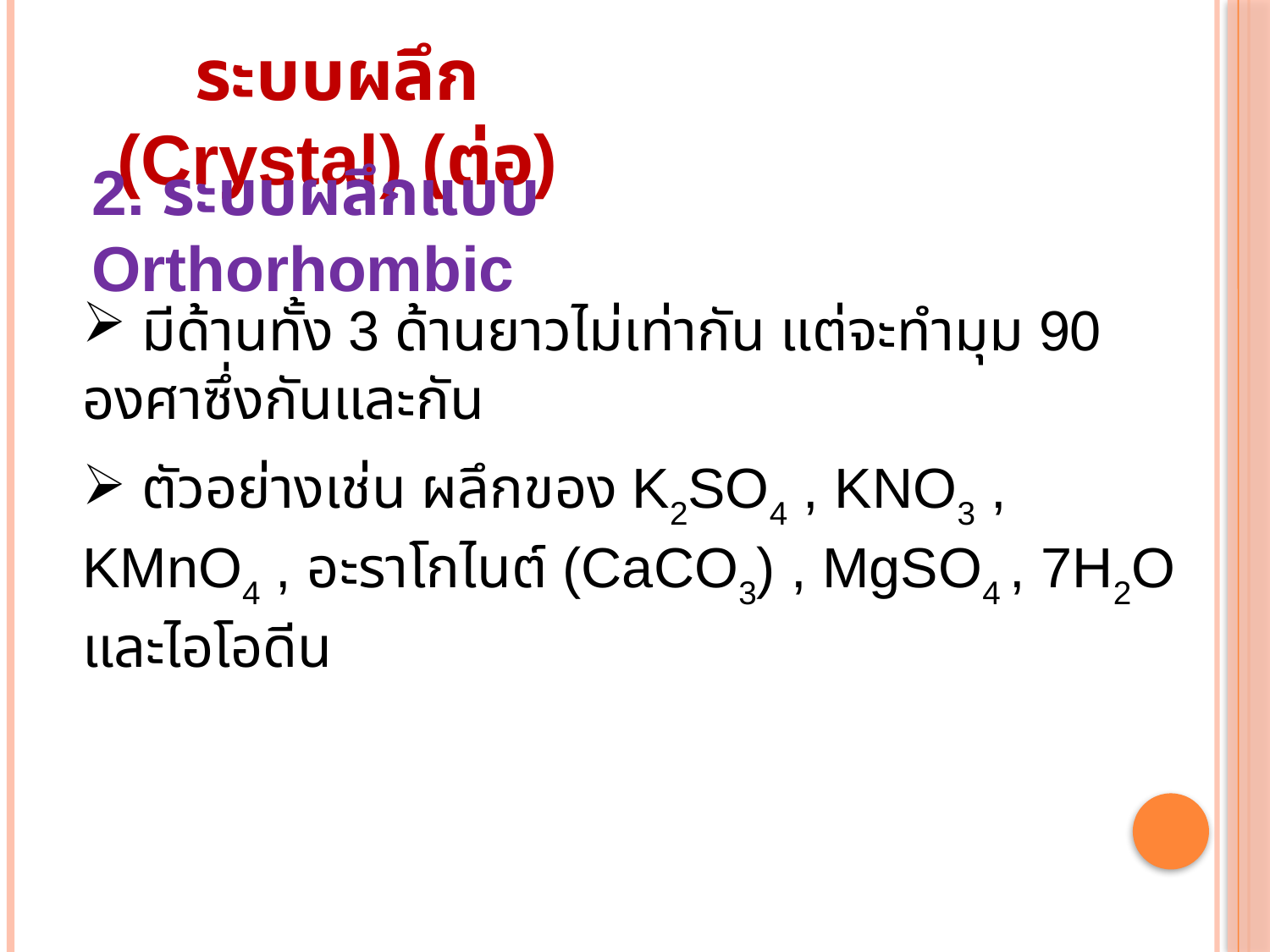

ระบบผลึก (Crystal) (ต่อ)
2. ระบบผลึกแบบ Orthorhombic
 มีด้านทั้ง 3 ด้านยาวไม่เท่ากัน แต่จะทำมุม 90 องศาซึ่งกันและกัน

 ตัวอย่างเช่น ผลึกของ K2SO4 , KNO3 , KMnO4 , อะราโกไนต์ (CaCO3) , MgSO4 , 7H2O และไอโอดีน